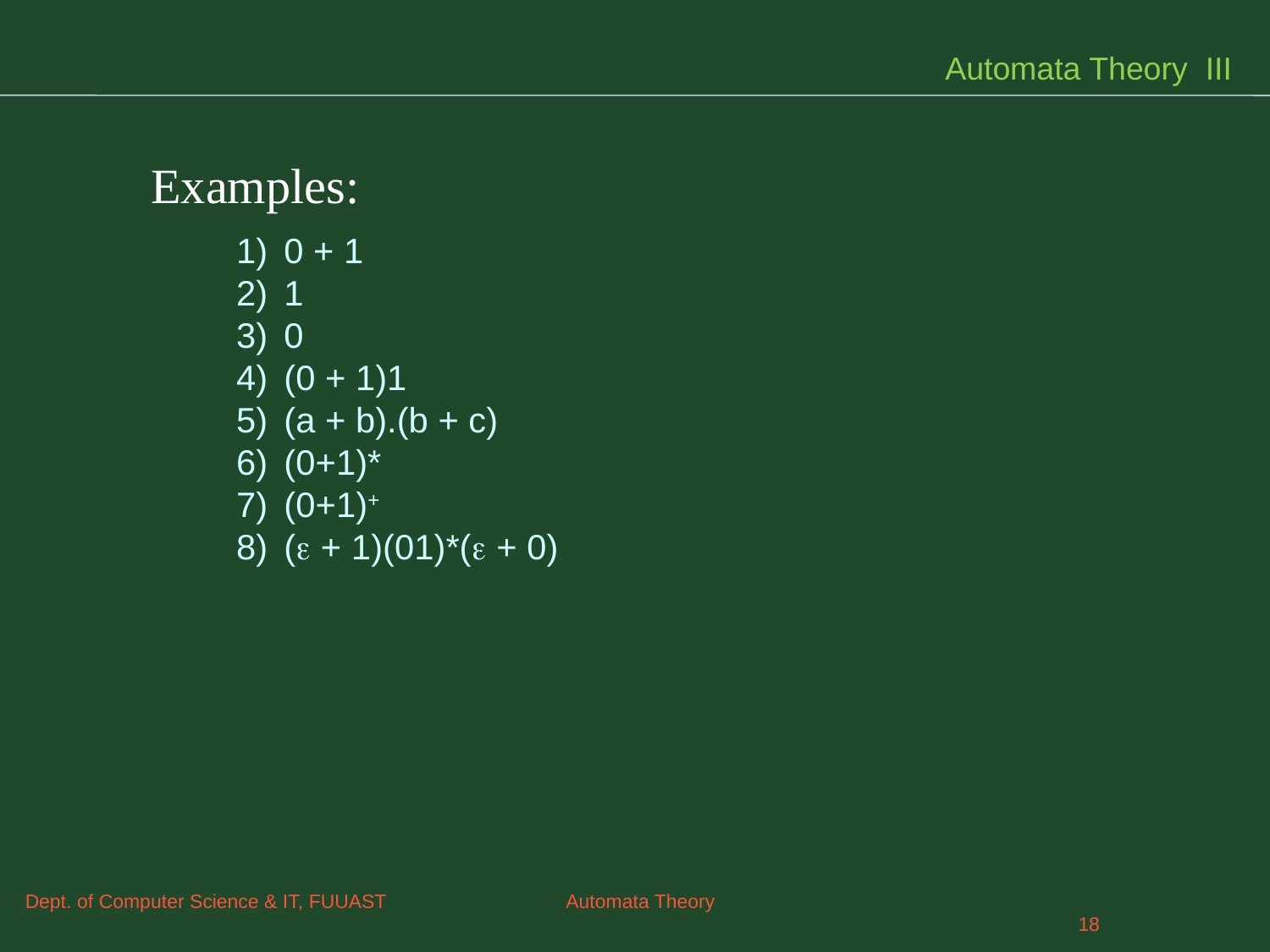

Automata Theory  III
Examples:
0 + 1
1
0
(0 + 1)1
(a + b).(b + c)
(0+1)*
(0+1)+
(ε + 1)(01)*(ε + 0)
Dept. of Computer Science & IT, FUUAST                                 Automata Theory
18